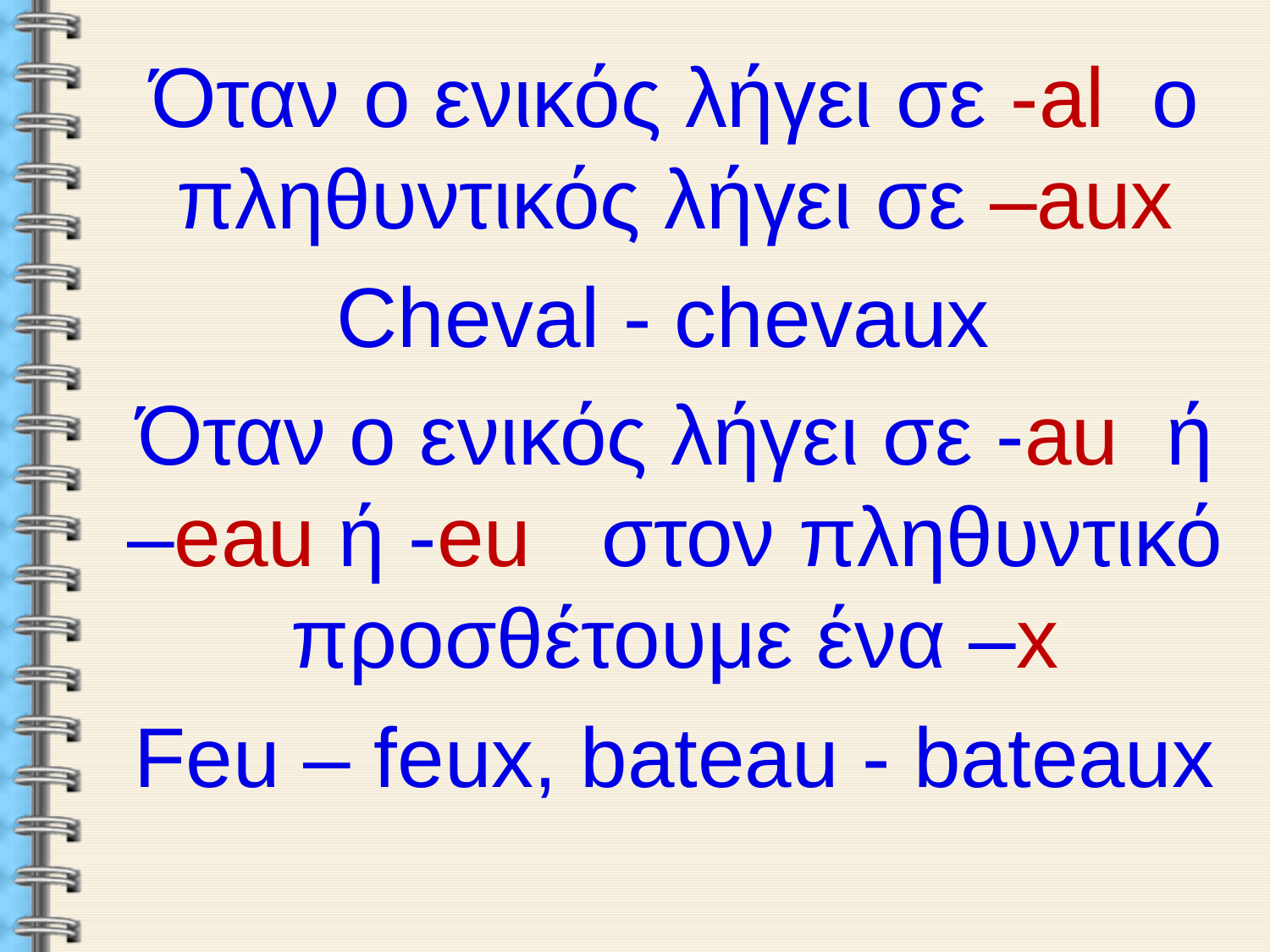

Όταν ο ενικός λήγει σε -al  ο πληθυντικός λήγει σε –aux
Cheval - chevaux
Όταν ο ενικός λήγει σε -au  ή –eau ή -eu   στον πληθυντικό προσθέτουμε ένα –x
Feu – feux, bateau - bateaux